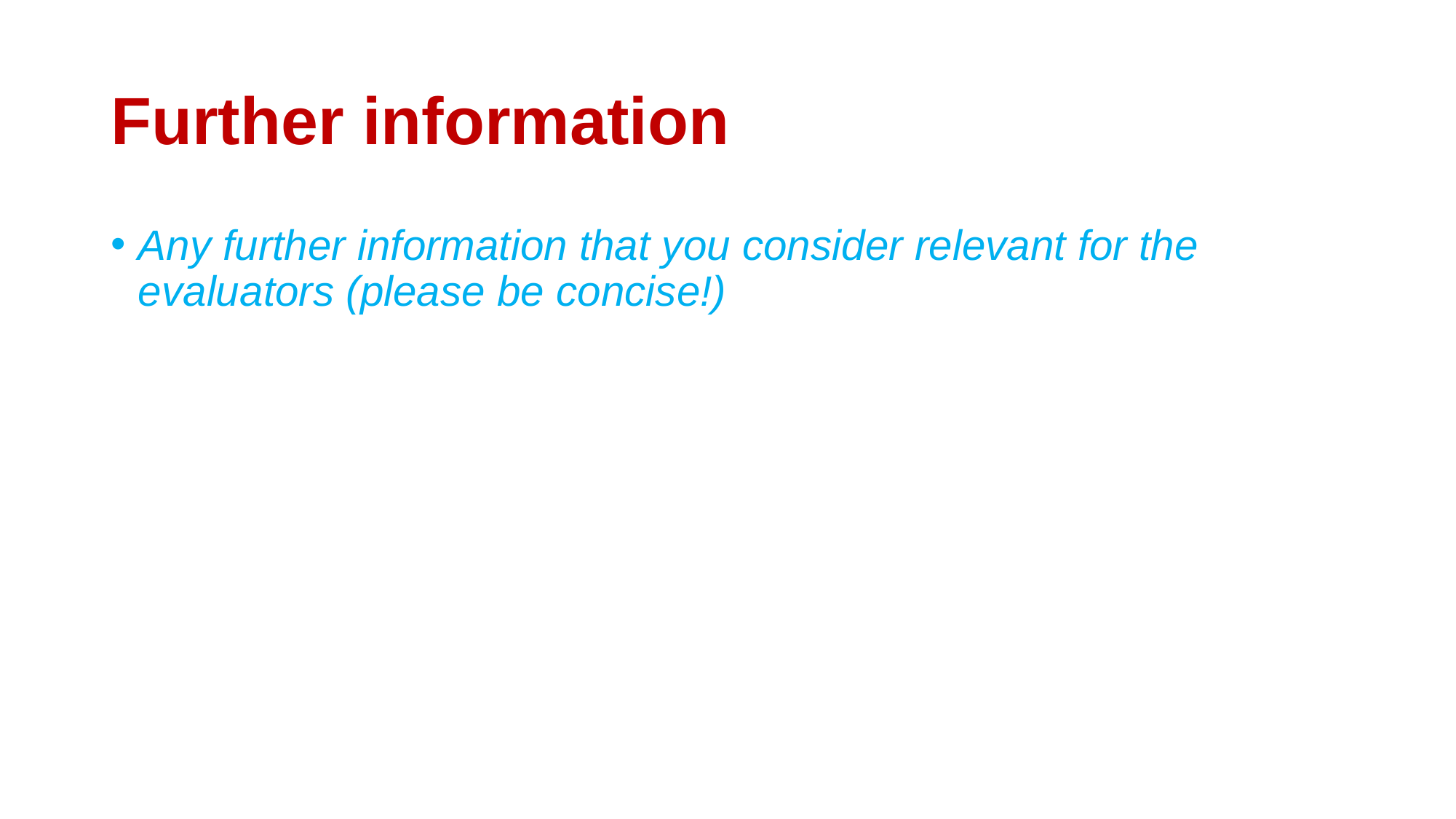

# Further information
Any further information that you consider relevant for the evaluators (please be concise!)